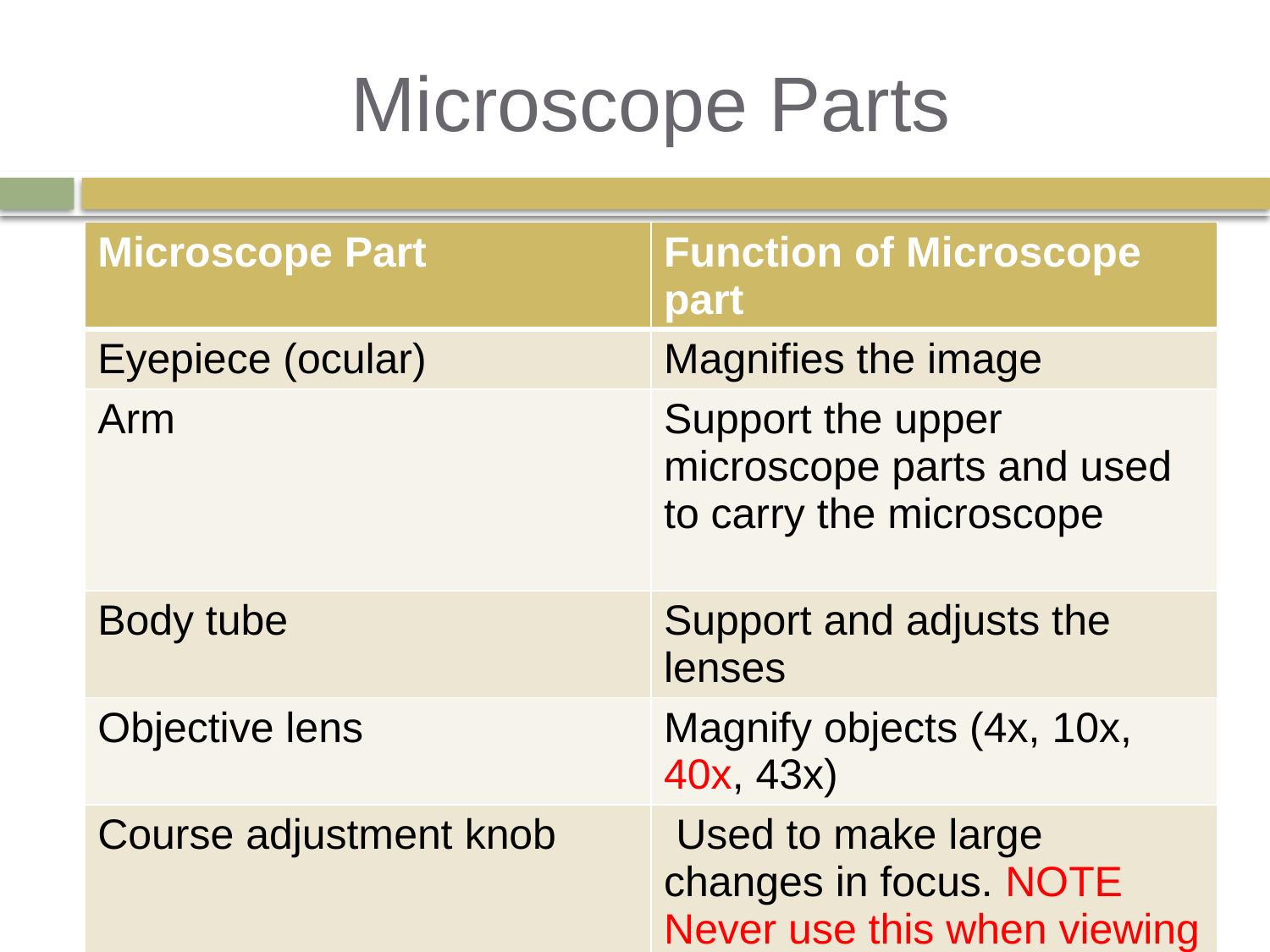

# Microscope Parts
| Microscope Part | Function of Microscope part |
| --- | --- |
| Eyepiece (ocular) | Magnifies the image |
| Arm | Support the upper microscope parts and used to carry the microscope |
| Body tube | Support and adjusts the lenses |
| Objective lens | Magnify objects (4x, 10x, 40x, 43x) |
| Course adjustment knob | Used to make large changes in focus. NOTE Never use this when viewing on high power |